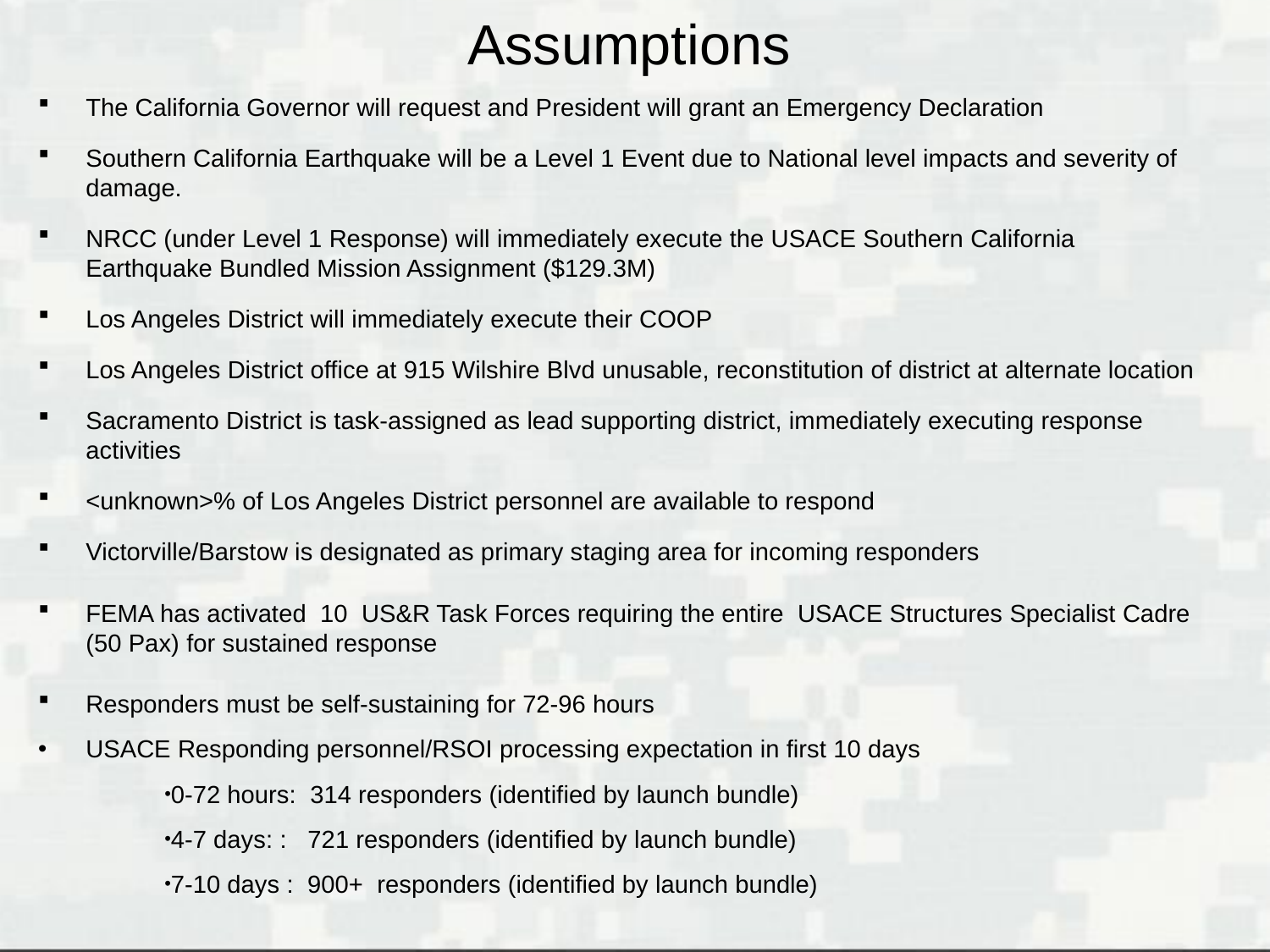

# Assumptions
The California Governor will request and President will grant an Emergency Declaration
Southern California Earthquake will be a Level 1 Event due to National level impacts and severity of damage.
NRCC (under Level 1 Response) will immediately execute the USACE Southern California Earthquake Bundled Mission Assignment ($129.3M)
Los Angeles District will immediately execute their COOP
Los Angeles District office at 915 Wilshire Blvd unusable, reconstitution of district at alternate location
Sacramento District is task-assigned as lead supporting district, immediately executing response activities
<unknown>% of Los Angeles District personnel are available to respond
Victorville/Barstow is designated as primary staging area for incoming responders
FEMA has activated  10  US&R Task Forces requiring the entire  USACE Structures Specialist Cadre (50 Pax) for sustained response
Responders must be self-sustaining for 72-96 hours
USACE Responding personnel/RSOI processing expectation in first 10 days
0-72 hours:  314 responders (identified by launch bundle)
4-7 days: :   721 responders (identified by launch bundle)
7-10 days :  900+  responders (identified by launch bundle)